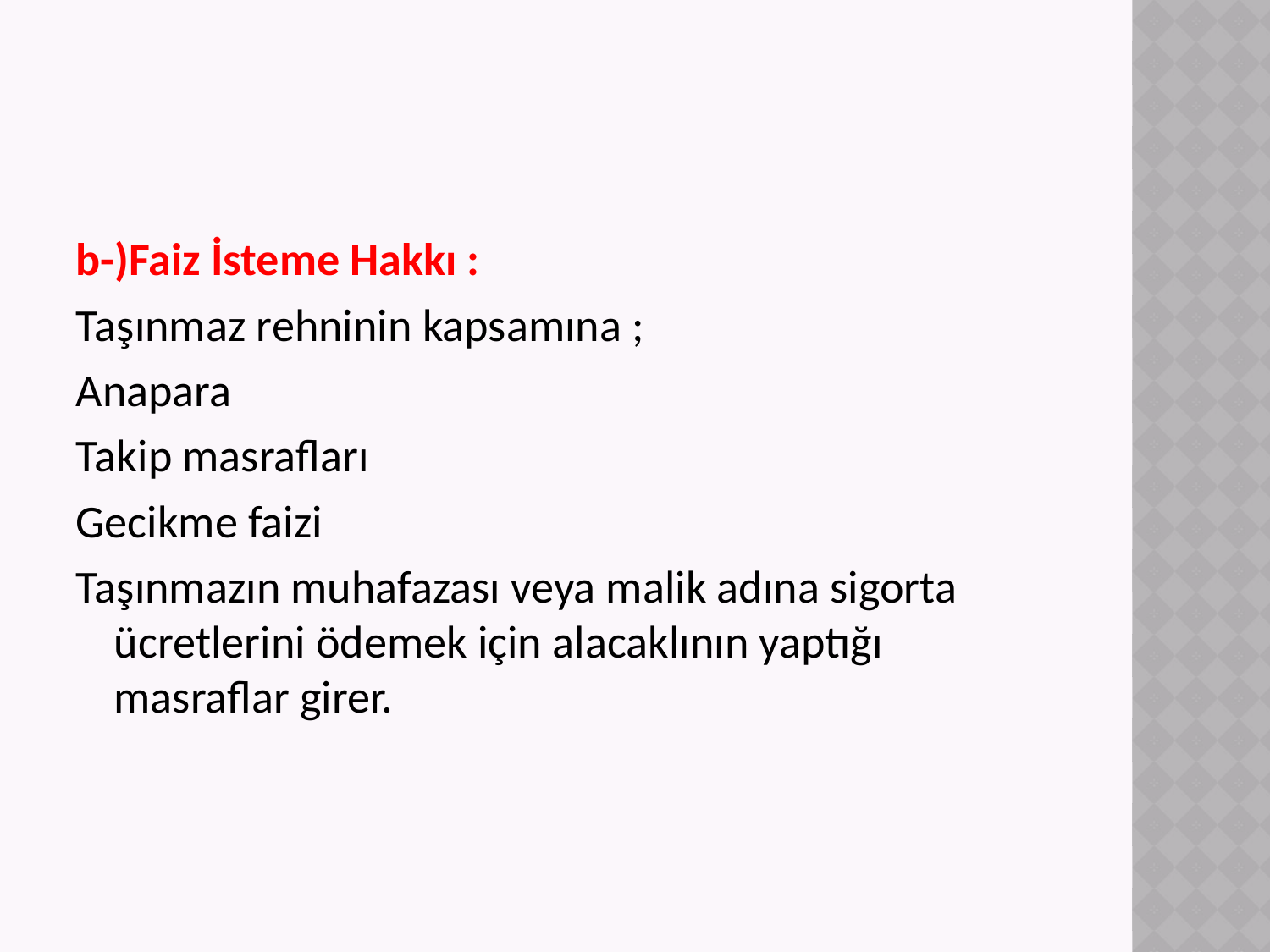

#
b-)Faiz İsteme Hakkı :
Taşınmaz rehninin kapsamına ;
Anapara
Takip masrafları
Gecikme faizi
Taşınmazın muhafazası veya malik adına sigorta ücretlerini ödemek için alacaklının yaptığı masraflar girer.